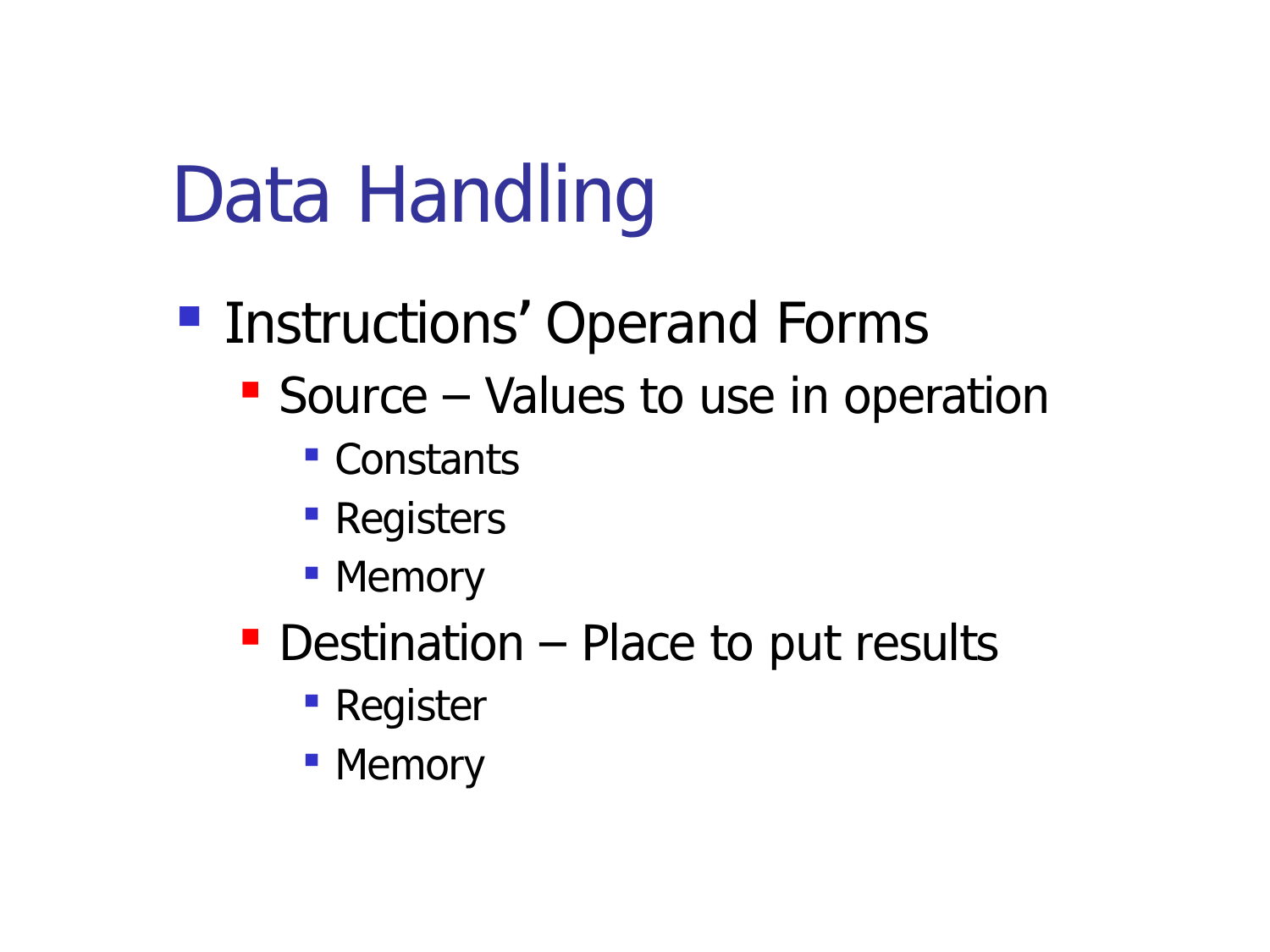

# Data Handling
Instructions’ Operand Forms
Source – Values to use in operation
Constants
Registers
Memory
Destination – Place to put results
Register
Memory